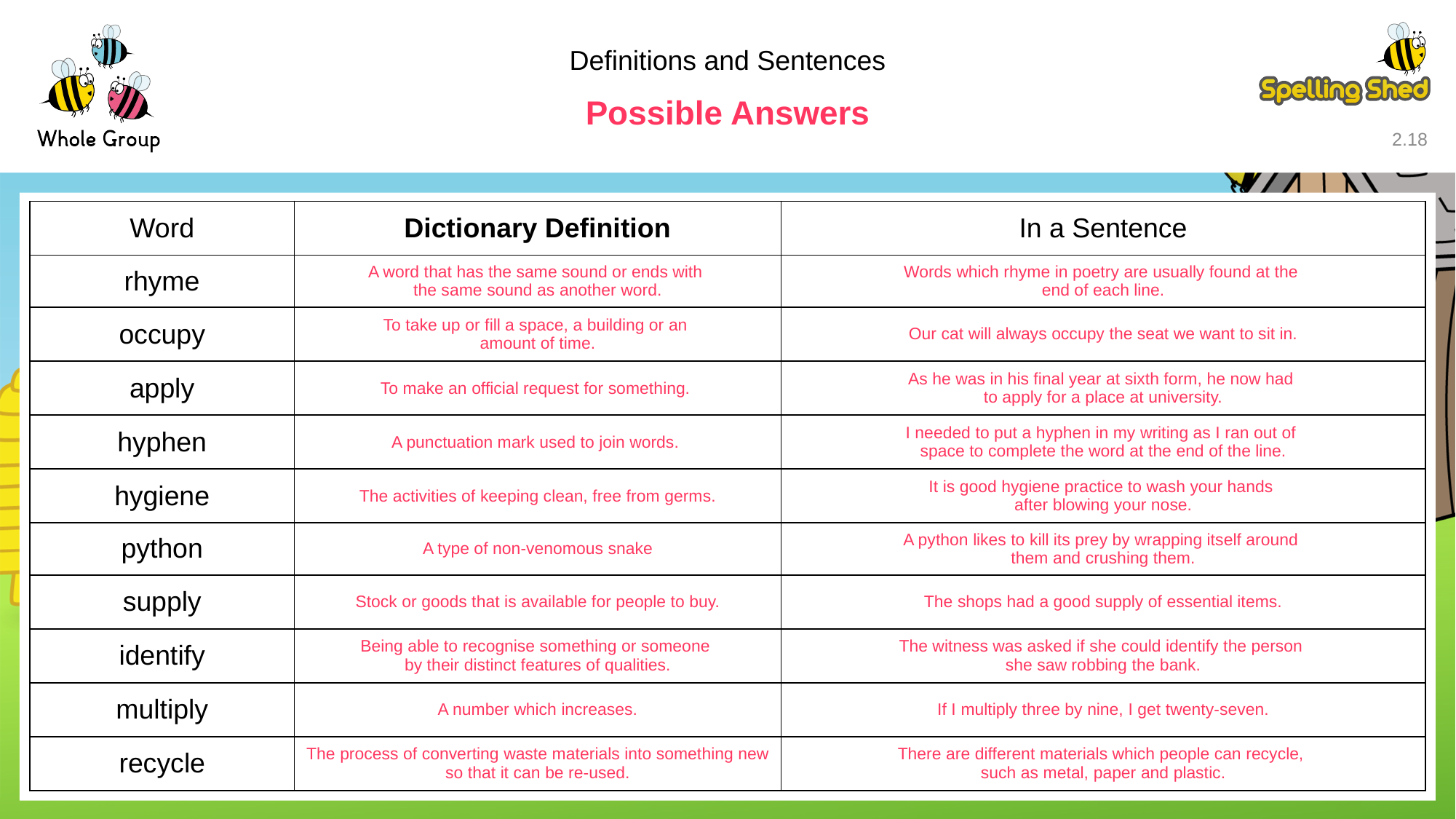

Definitions and Sentences
Possible Answers
2.18
| Word | Dictionary Definition | In a Sentence |
| --- | --- | --- |
| rhyme | A word that has the same sound or ends with the same sound as another word. | Words which rhyme in poetry are usually found at the end of each line. |
| occupy | To take up or fill a space, a building or an amount of time. | Our cat will always occupy the seat we want to sit in. |
| apply | To make an official request for something. | As he was in his final year at sixth form, he now had to apply for a place at university. |
| hyphen | A punctuation mark used to join words. | I needed to put a hyphen in my writing as I ran out of space to complete the word at the end of the line. |
| hygiene | The activities of keeping clean, free from germs. | It is good hygiene practice to wash your hands after blowing your nose. |
| python | A type of non-venomous snake | A python likes to kill its prey by wrapping itself around them and crushing them. |
| supply | Stock or goods that is available for people to buy. | The shops had a good supply of essential items. |
| identify | Being able to recognise something or someone by their distinct features of qualities. | The witness was asked if she could identify the person she saw robbing the bank. |
| multiply | A number which increases. | If I multiply three by nine, I get twenty-seven. |
| recycle | The process of converting waste materials into something new so that it can be re-used. | There are different materials which people can recycle, such as metal, paper and plastic. |